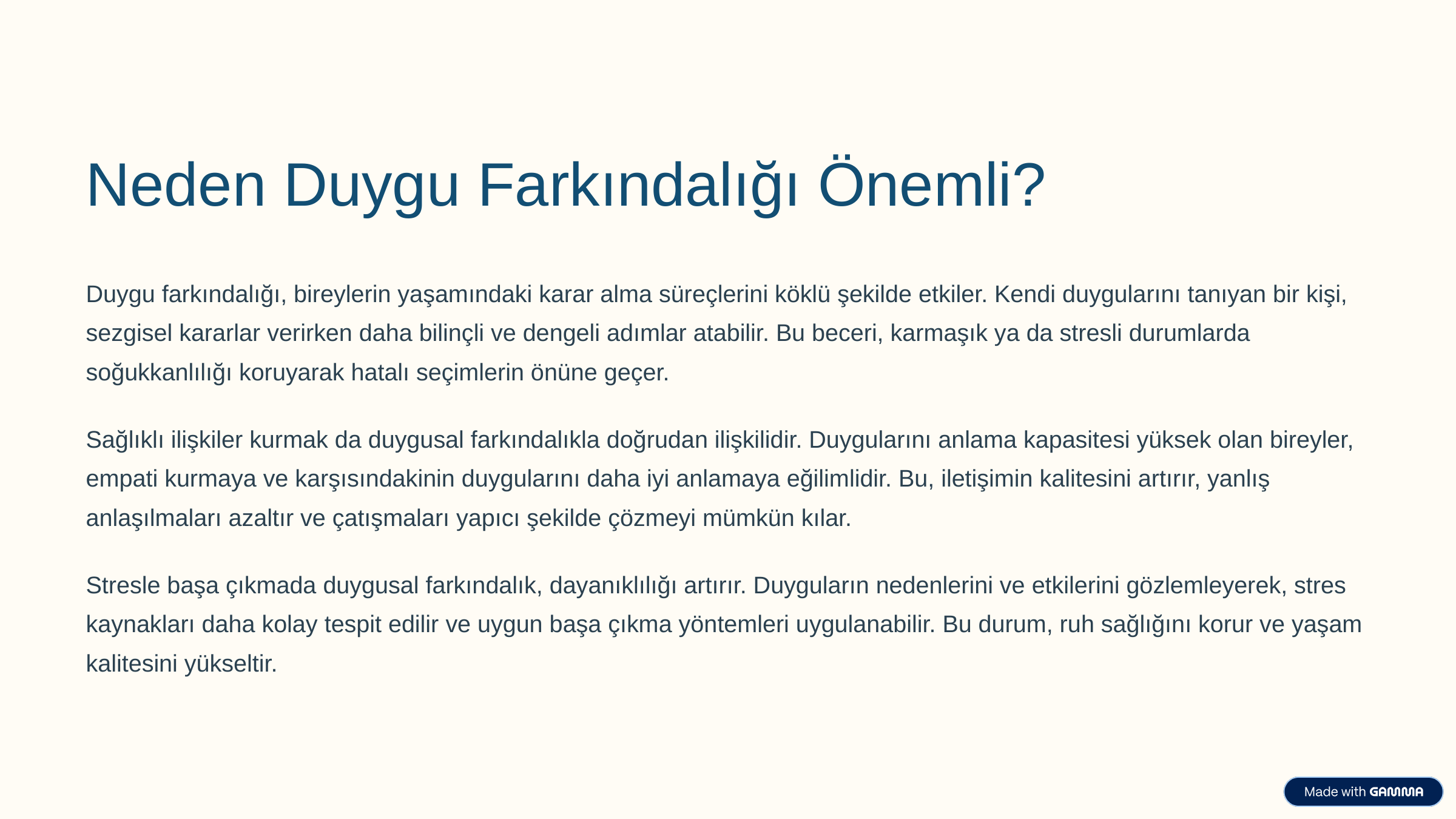

Neden Duygu Farkındalığı Önemli?
Duygu farkındalığı, bireylerin yaşamındaki karar alma süreçlerini köklü şekilde etkiler. Kendi duygularını tanıyan bir kişi, sezgisel kararlar verirken daha bilinçli ve dengeli adımlar atabilir. Bu beceri, karmaşık ya da stresli durumlarda soğukkanlılığı koruyarak hatalı seçimlerin önüne geçer.
Sağlıklı ilişkiler kurmak da duygusal farkındalıkla doğrudan ilişkilidir. Duygularını anlama kapasitesi yüksek olan bireyler, empati kurmaya ve karşısındakinin duygularını daha iyi anlamaya eğilimlidir. Bu, iletişimin kalitesini artırır, yanlış anlaşılmaları azaltır ve çatışmaları yapıcı şekilde çözmeyi mümkün kılar.
Stresle başa çıkmada duygusal farkındalık, dayanıklılığı artırır. Duyguların nedenlerini ve etkilerini gözlemleyerek, stres kaynakları daha kolay tespit edilir ve uygun başa çıkma yöntemleri uygulanabilir. Bu durum, ruh sağlığını korur ve yaşam kalitesini yükseltir.